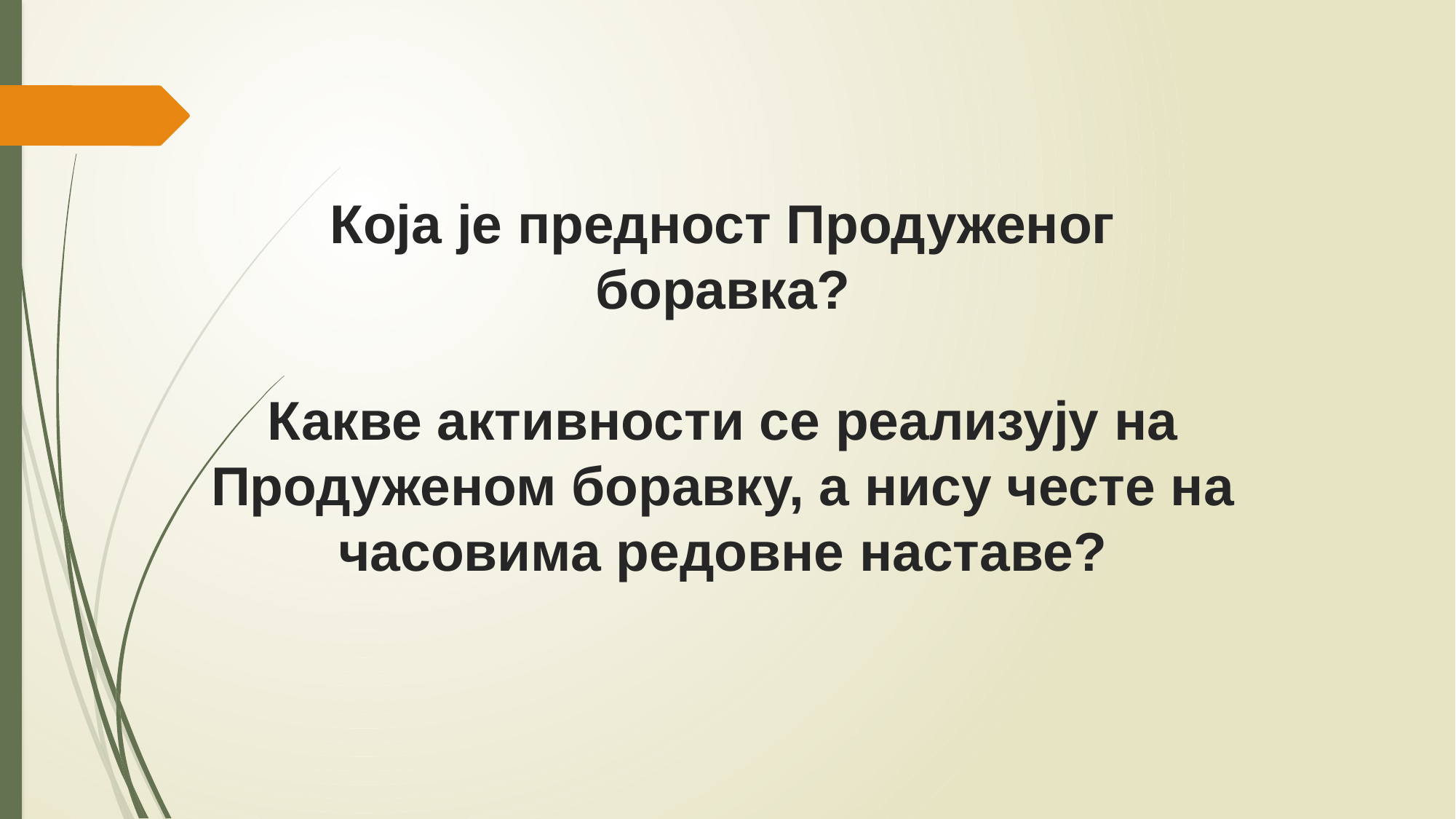

# Која је предност Продуженог боравка? Какве активности се реализују на Продуженом боравку, а нису честе на часовима редовне наставе?